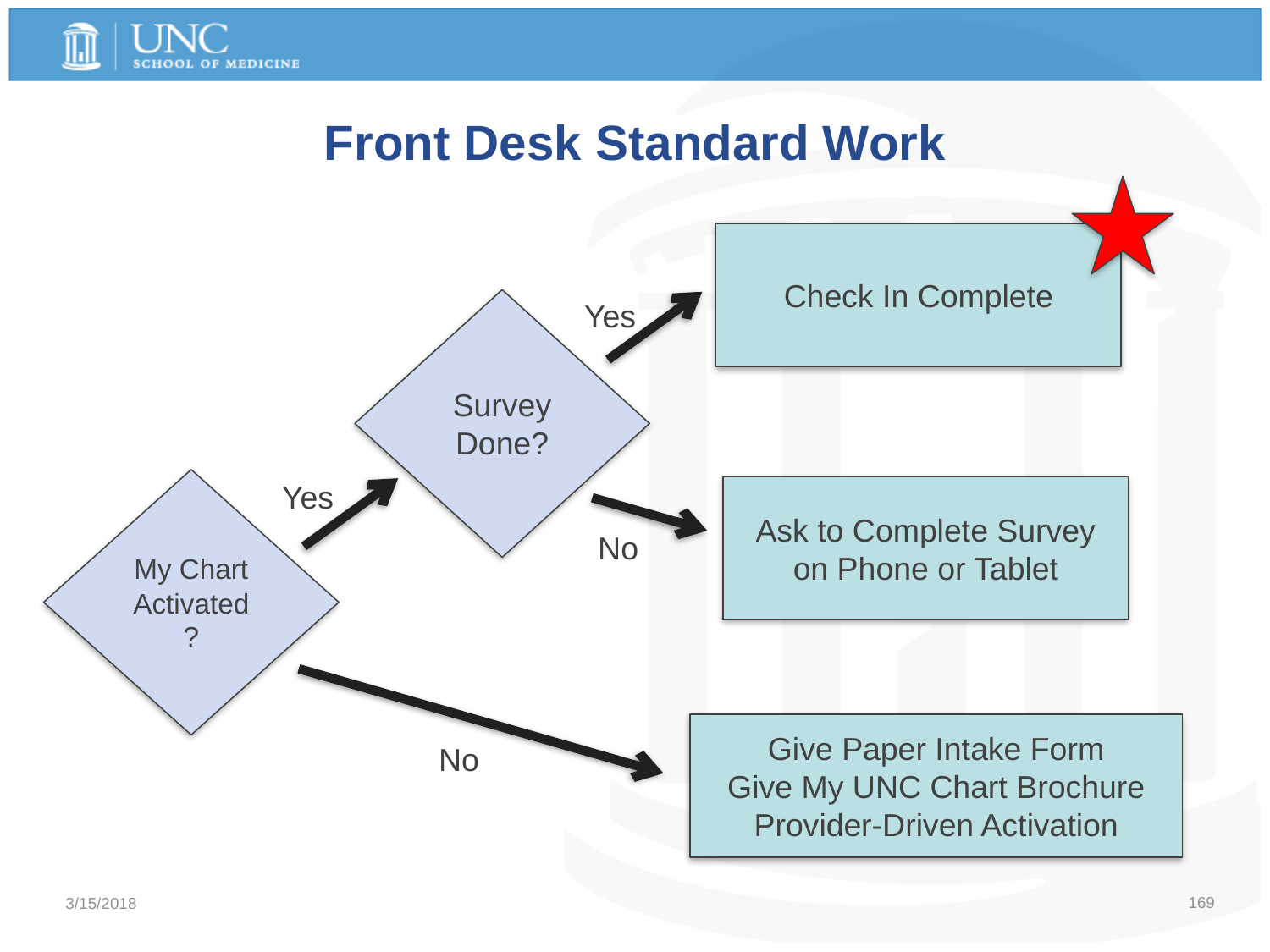

# Front Desk Standard Work

Check In Complete
Survey Done?
Yes
My Chart Activated?
Yes
Ask to Complete Survey on Phone or Tablet
No
Give Paper Intake Form
Give My UNC Chart Brochure
Provider-Driven Activation
No
169
3/15/2018